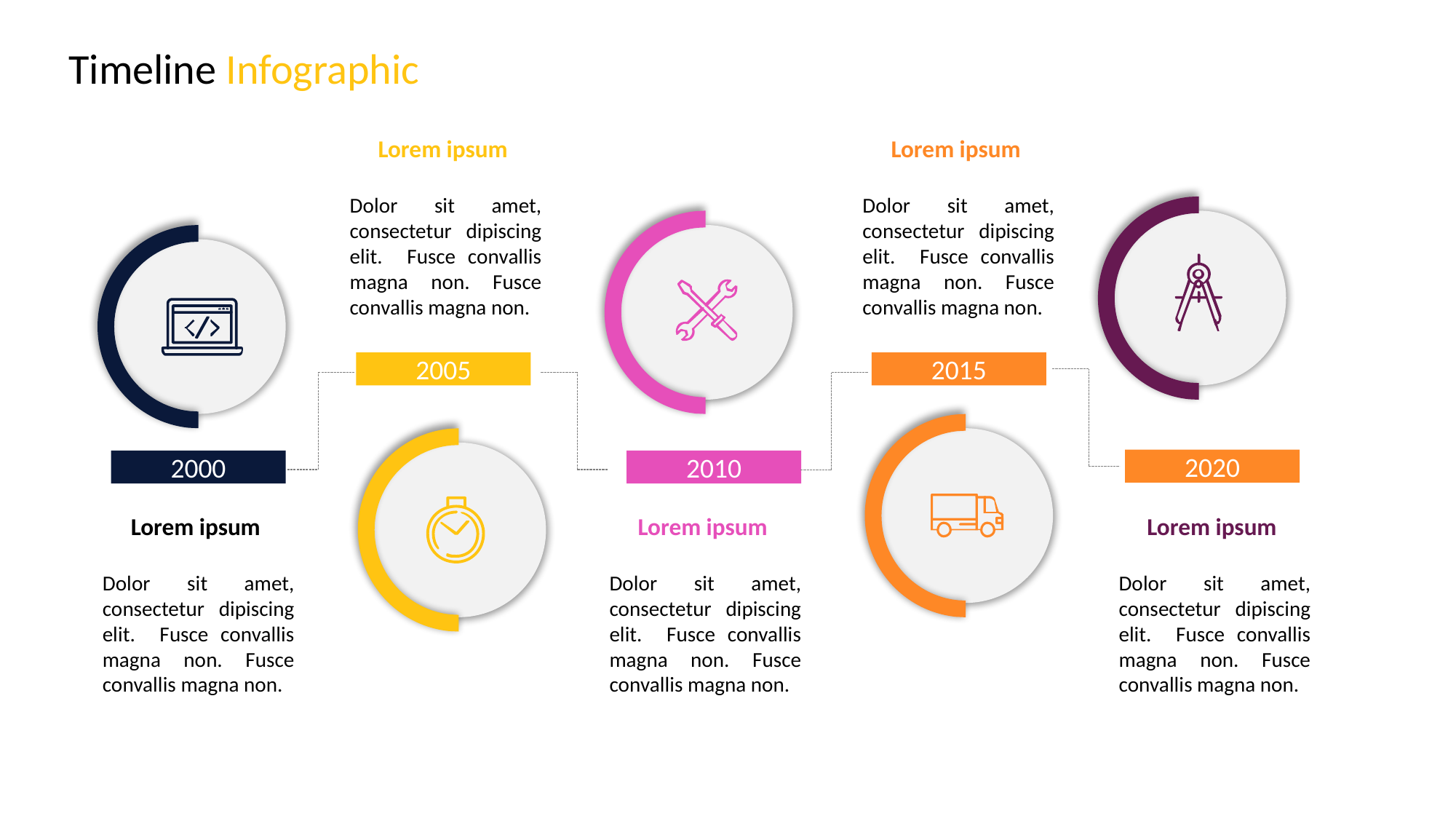

Timeline Infographic
Lorem ipsum

Dolor sit amet, consectetur dipiscing elit.  Fusce convallis magna non. Fusce convallis magna non.
Lorem ipsum

Dolor sit amet, consectetur dipiscing elit.  Fusce convallis magna non. Fusce convallis magna non.

2005
2015

2020
2000
2010

Lorem ipsum

Dolor sit amet, consectetur dipiscing elit.  Fusce convallis magna non. Fusce convallis magna non.
Lorem ipsum

Dolor sit amet, consectetur dipiscing elit.  Fusce convallis magna non. Fusce convallis magna non.
Lorem ipsum

Dolor sit amet, consectetur dipiscing elit.  Fusce convallis magna non. Fusce convallis magna non.